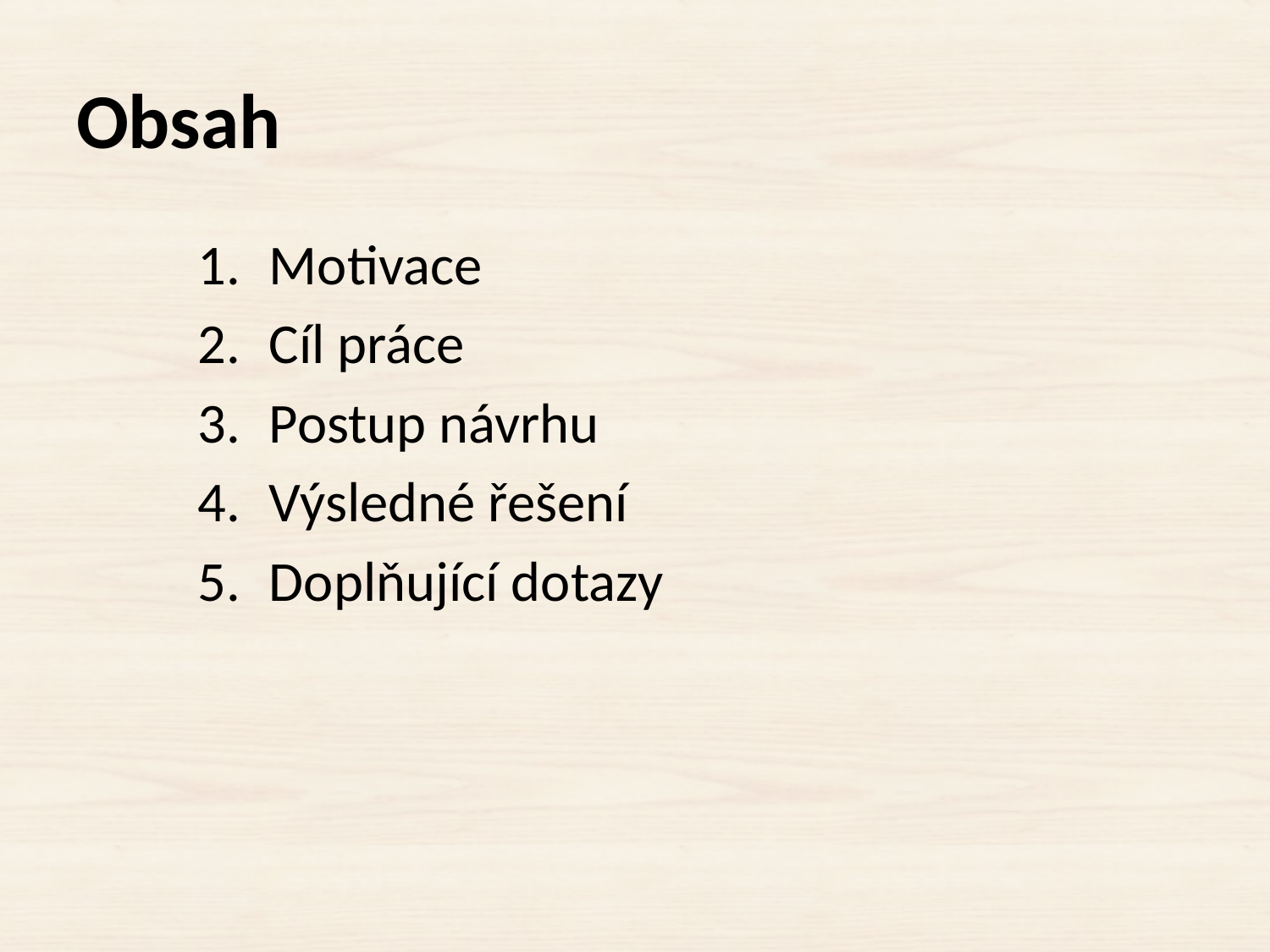

# Obsah
Motivace
Cíl práce
Postup návrhu
Výsledné řešení
Doplňující dotazy